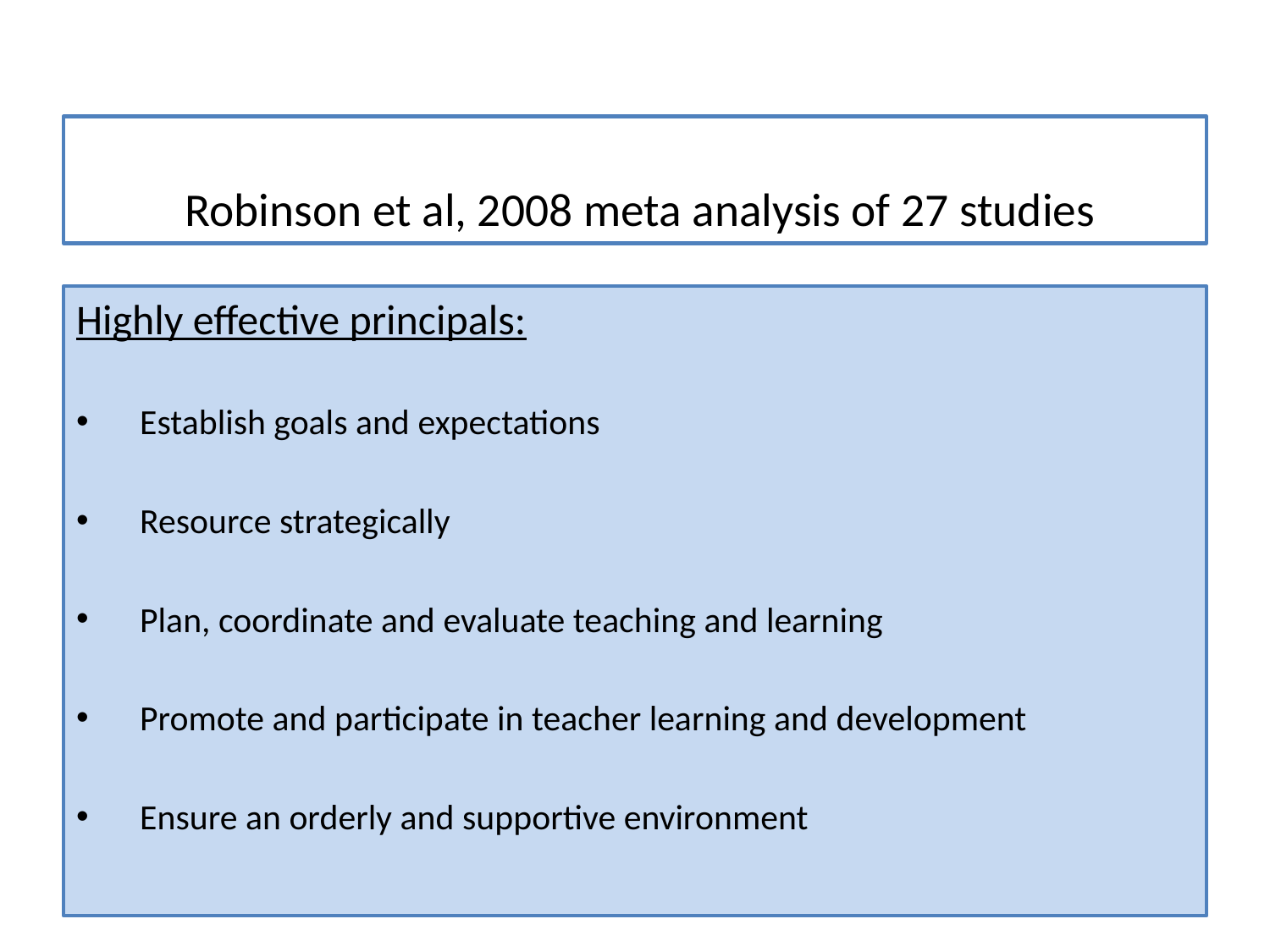

# Robinson et al, 2008 meta analysis of 27 studies
Highly effective principals:

  Establish goals and expectations

  Resource strategically

  Plan, coordinate and evaluate teaching and learning

  Promote and participate in teacher learning and development

  Ensure an orderly and supportive environment